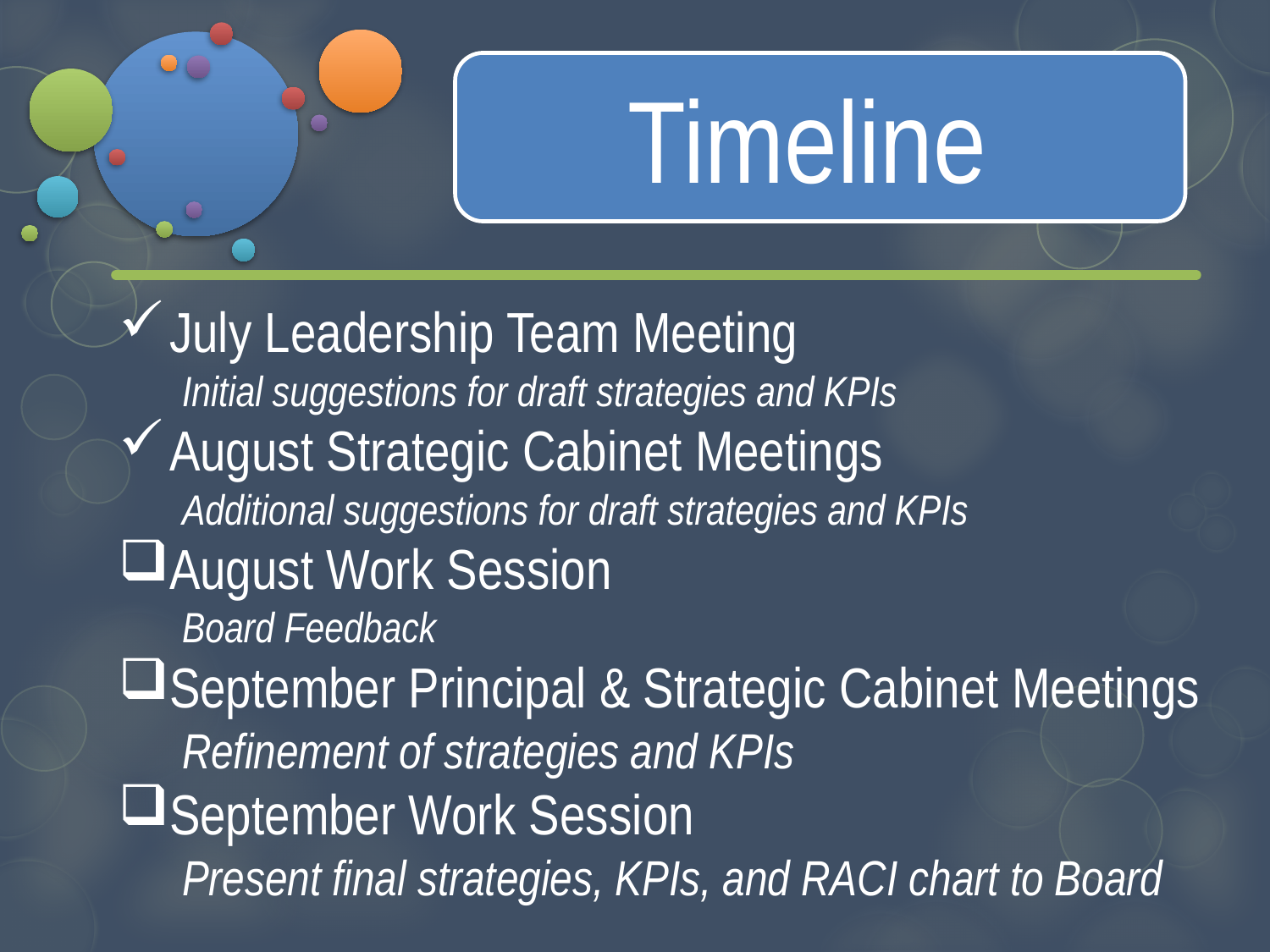

Timeline
July Leadership Team Meeting
Initial suggestions for draft strategies and KPIs
August Strategic Cabinet Meetings
Additional suggestions for draft strategies and KPIs
August Work Session
Board Feedback
September Principal & Strategic Cabinet Meetings
Refinement of strategies and KPIs
September Work Session
Present final strategies, KPIs, and RACI chart to Board